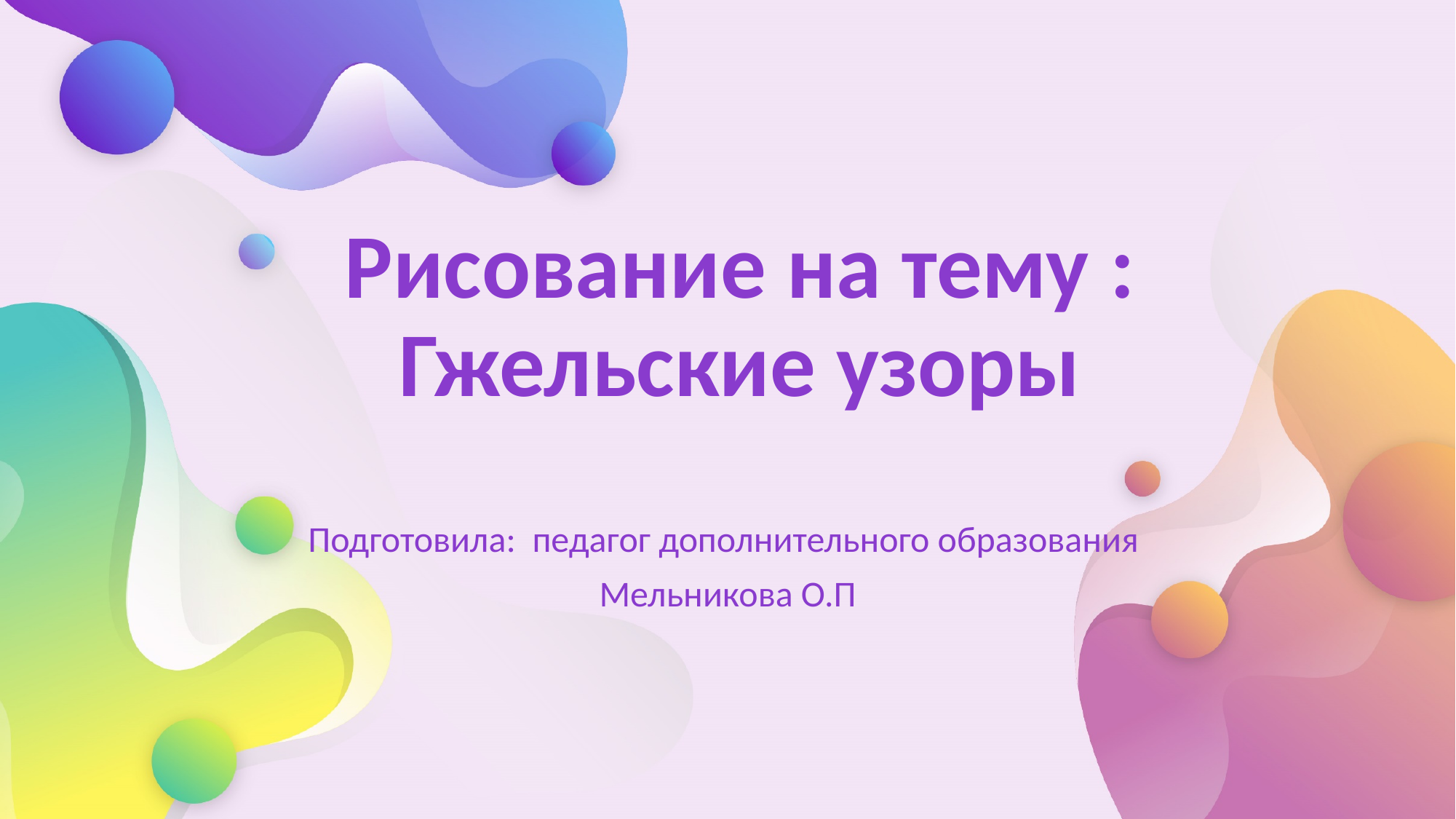

# Рисование на тему : Гжельские узоры
Подготовила:  педагог дополнительного образования
Мельникова О.П